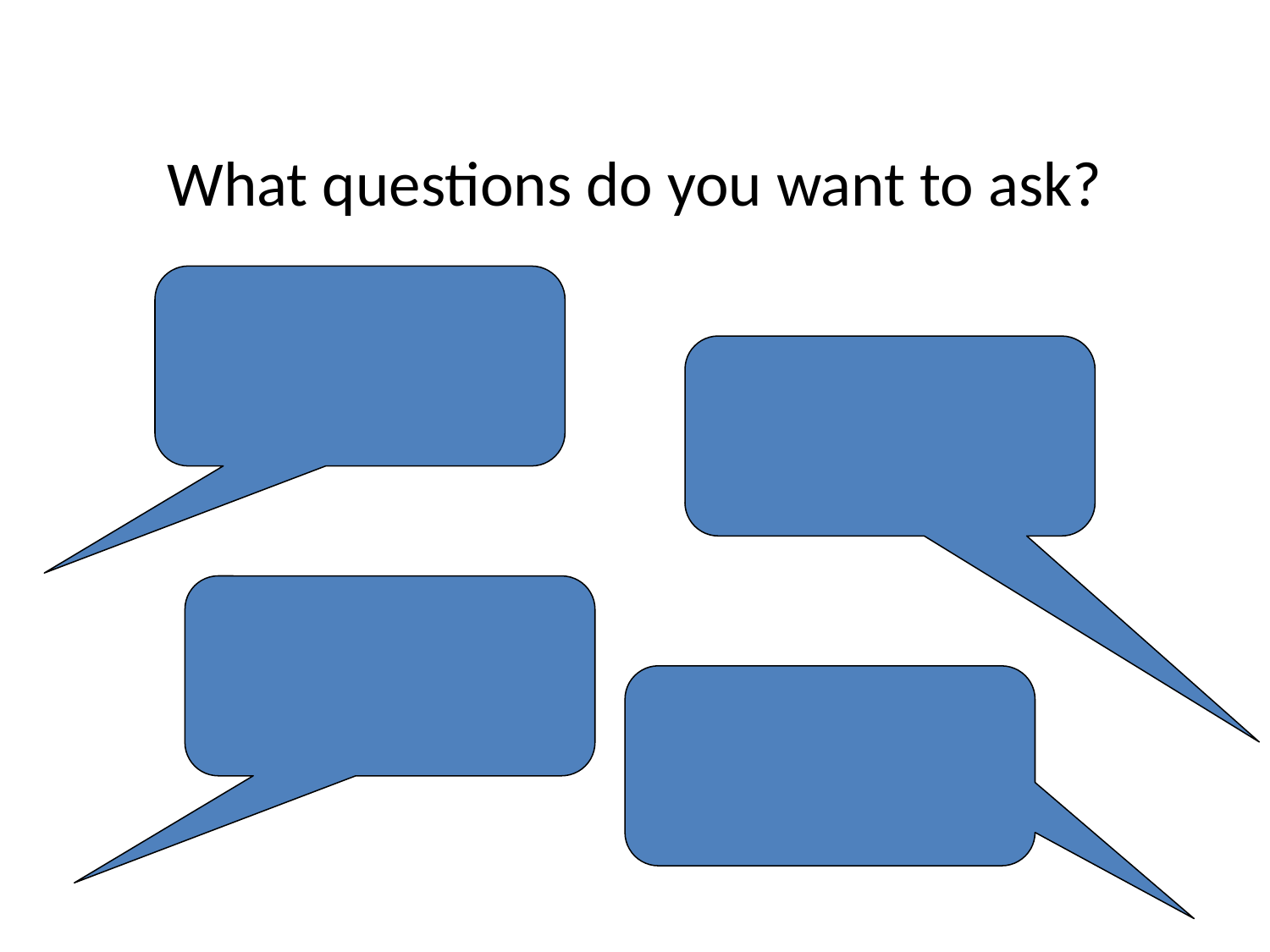

# What questions do you want to ask?